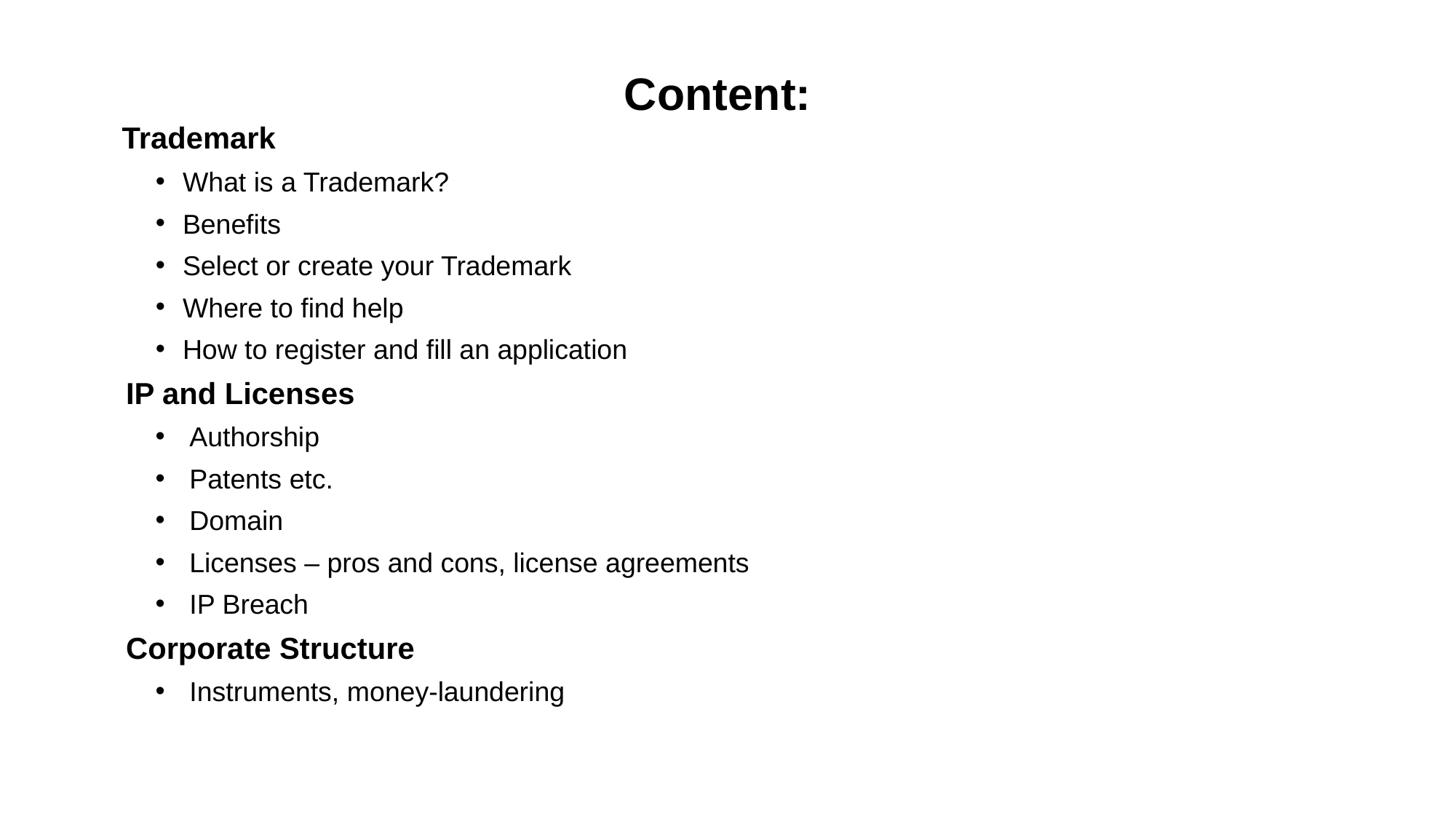

Content:
Trademark
What is a Trademark?
Benefits
Select or create your Trademark
Where to find help
How to register and fill an application
   IP and Licenses
Authorship
Patents etc.
Domain
Licenses – pros and cons, license agreements
IP Breach
   Corporate Structure
Instruments, money-laundering